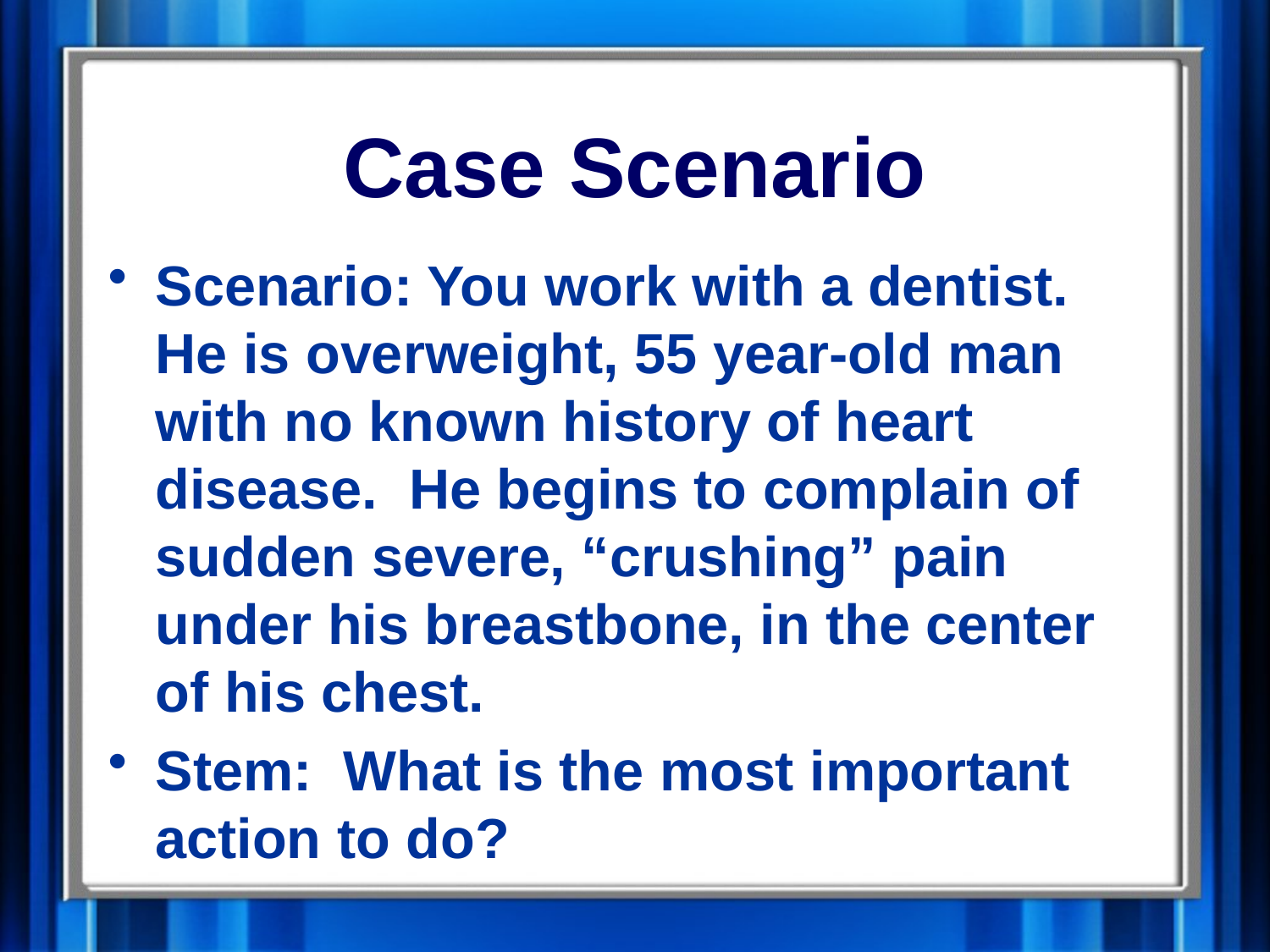

# Case Scenario
Scenario: You work with a dentist.  He is overweight, 55 year-old man with no known history of heart disease.  He begins to complain of sudden severe, “crushing” pain under his breastbone, in the center of his chest.
Stem:  What is the most important action to do?